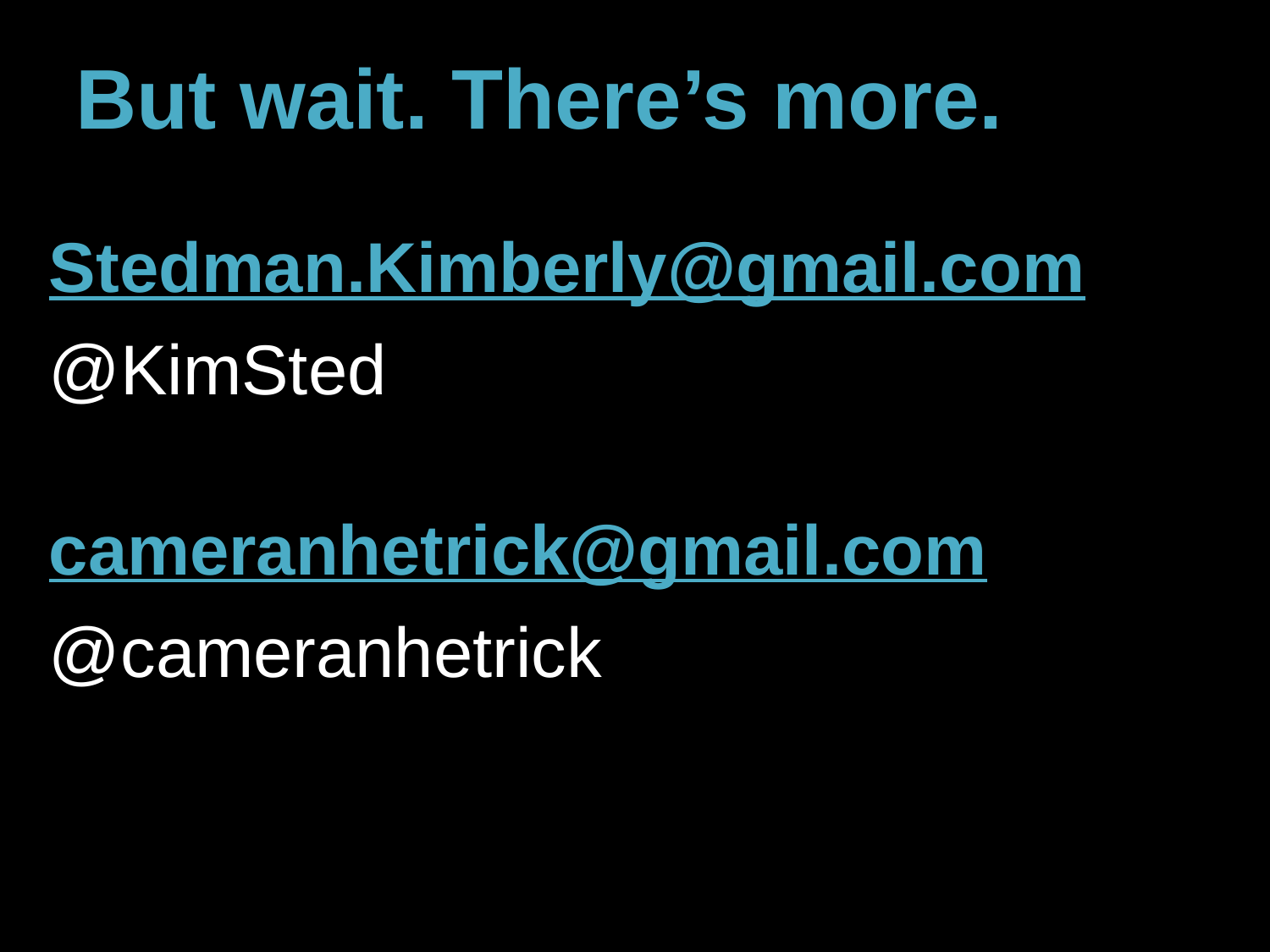

# But wait. There’s more.
Stedman.Kimberly@gmail.com
@KimSted

cameranhetrick@gmail.com
@cameranhetrick